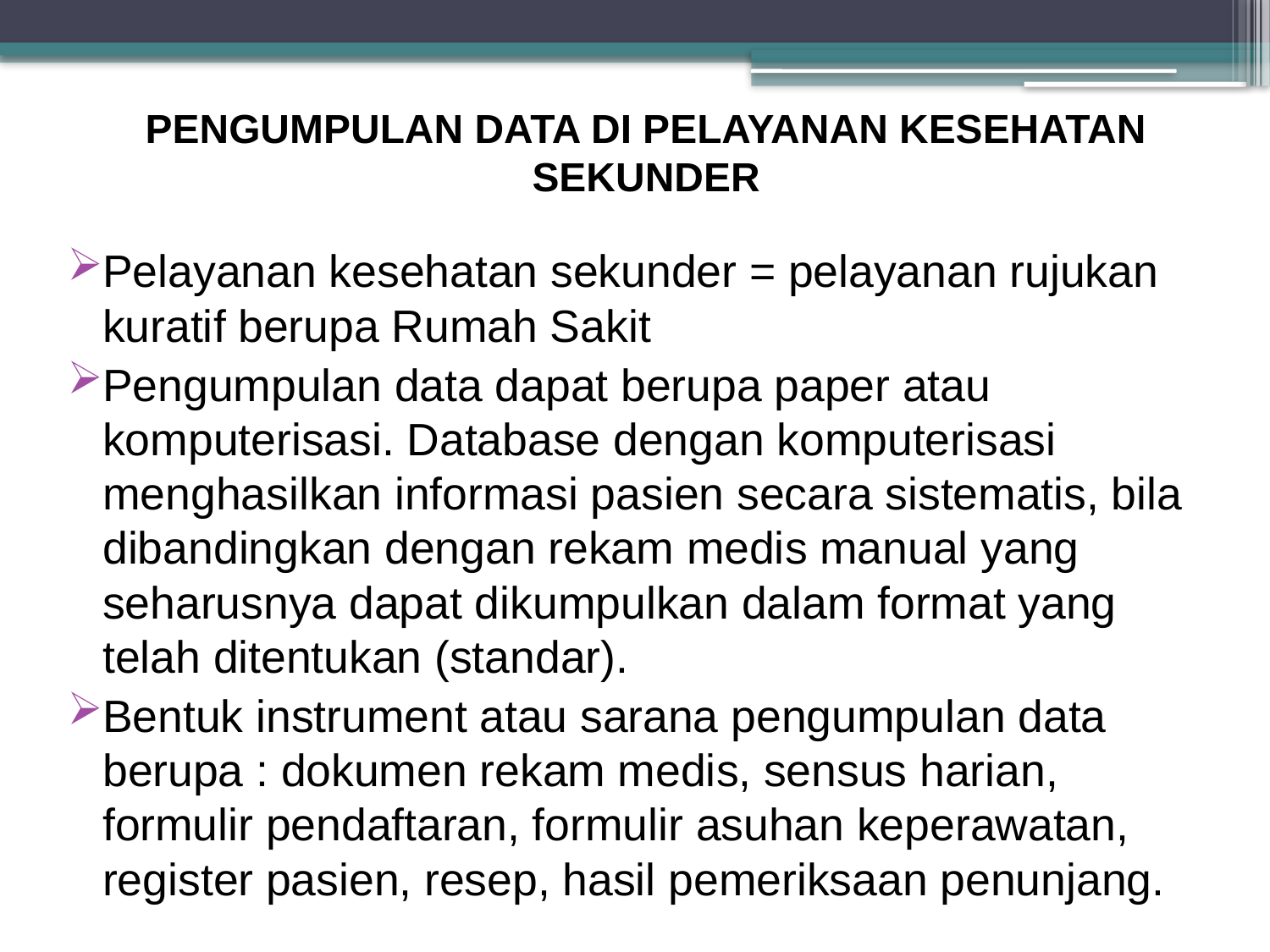

# PENGUMPULAN DATA DI PELAYANAN KESEHATAN SEKUNDER
Pelayanan kesehatan sekunder = pelayanan rujukan kuratif berupa Rumah Sakit
Pengumpulan data dapat berupa paper atau komputerisasi. Database dengan komputerisasi menghasilkan informasi pasien secara sistematis, bila dibandingkan dengan rekam medis manual yang seharusnya dapat dikumpulkan dalam format yang telah ditentukan (standar).
Bentuk instrument atau sarana pengumpulan data berupa : dokumen rekam medis, sensus harian, formulir pendaftaran, formulir asuhan keperawatan, register pasien, resep, hasil pemeriksaan penunjang.